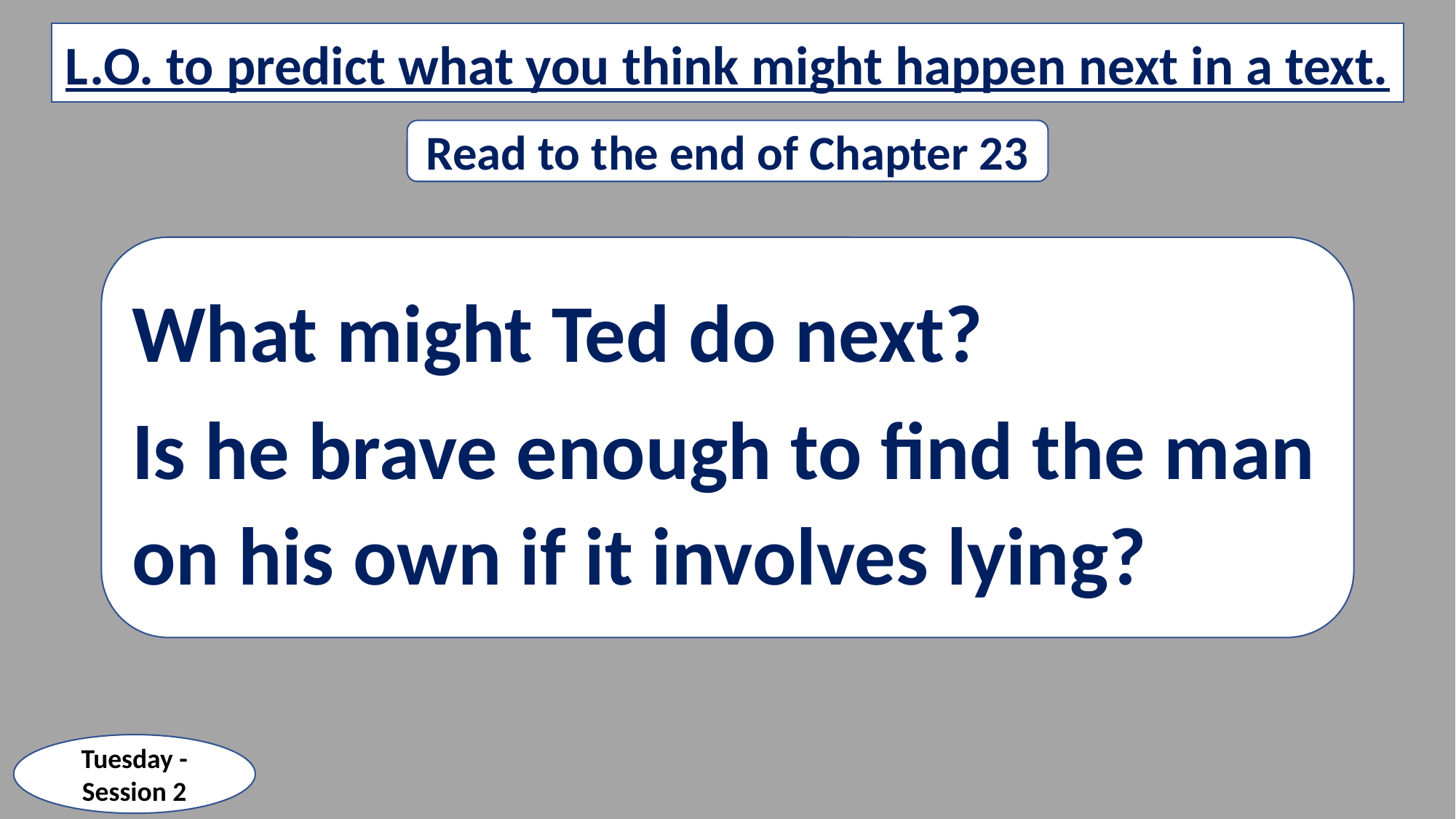

L.O. to predict what you think might happen next in a text.
Read to the end of Chapter 23
What might Ted do next?
Is he brave enough to find the man on his own if it involves lying?
Tuesday -Session 2